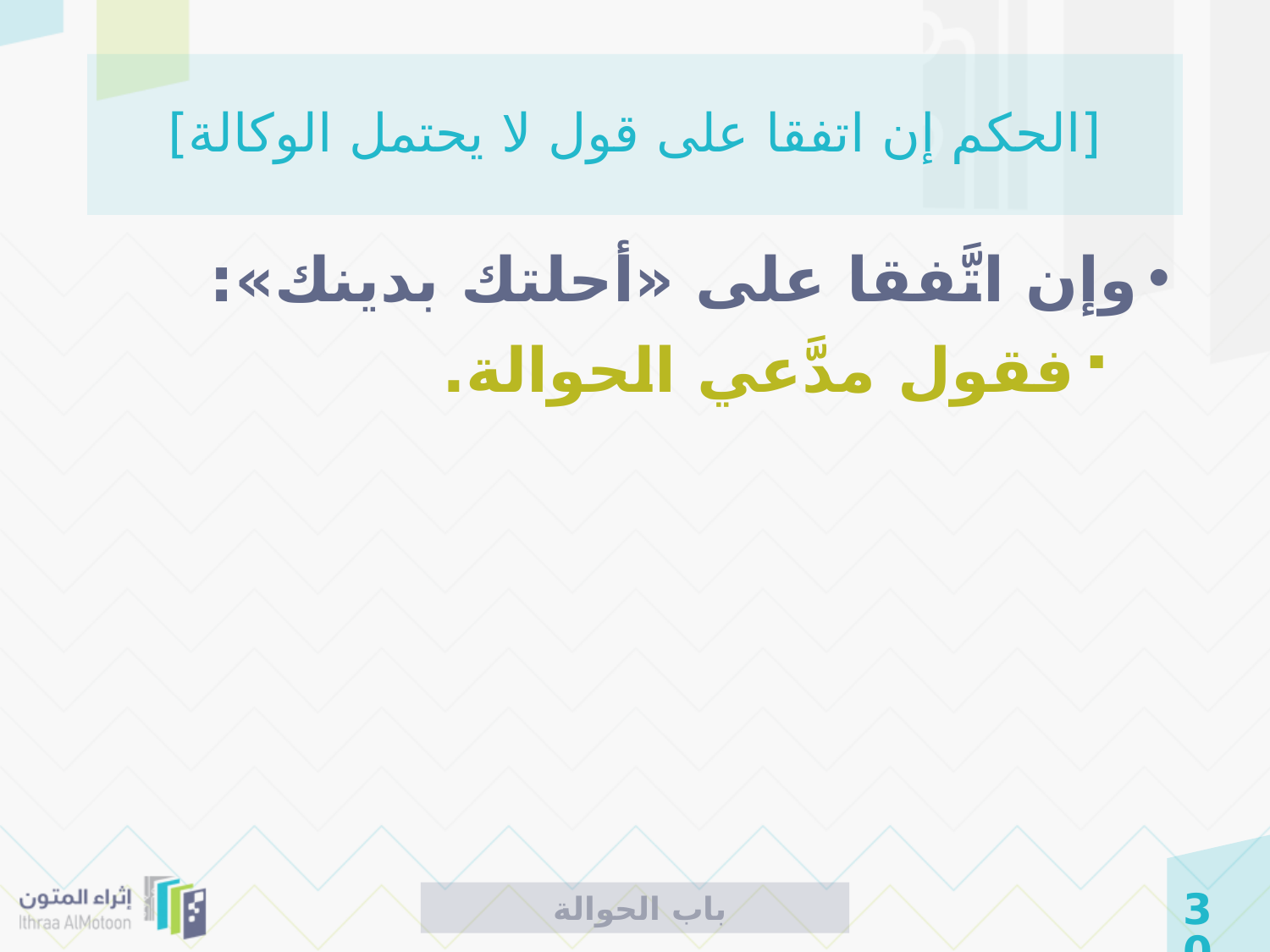

# [الحكم إن اتفقا على قول لا يحتمل الوكالة]
وإن اتَّفقا على «أحلتك بدينك»:
فقول مدَّعي الحوالة.
 باب الحوالة